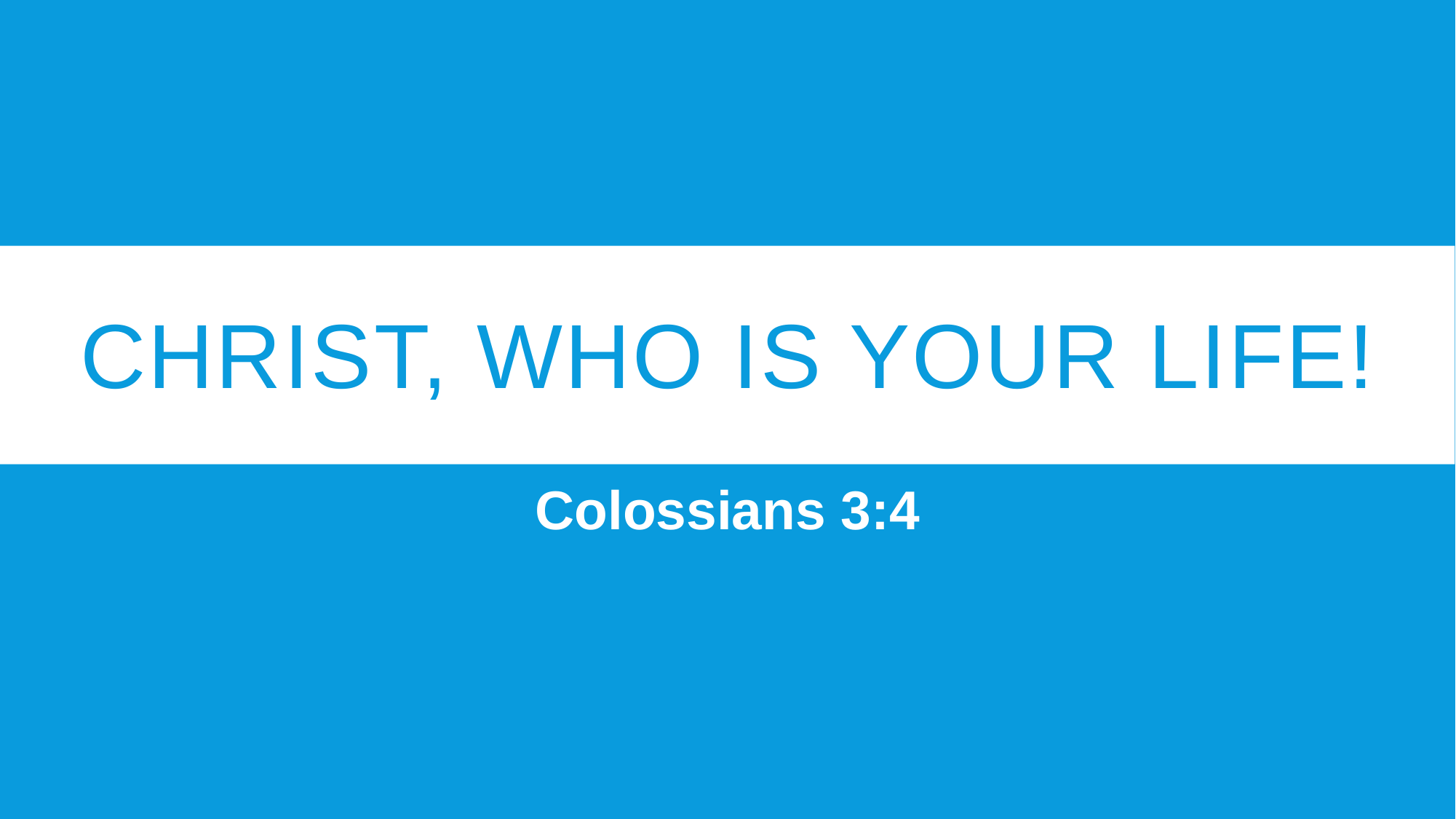

# Christ, who is your Life!
Colossians 3:4